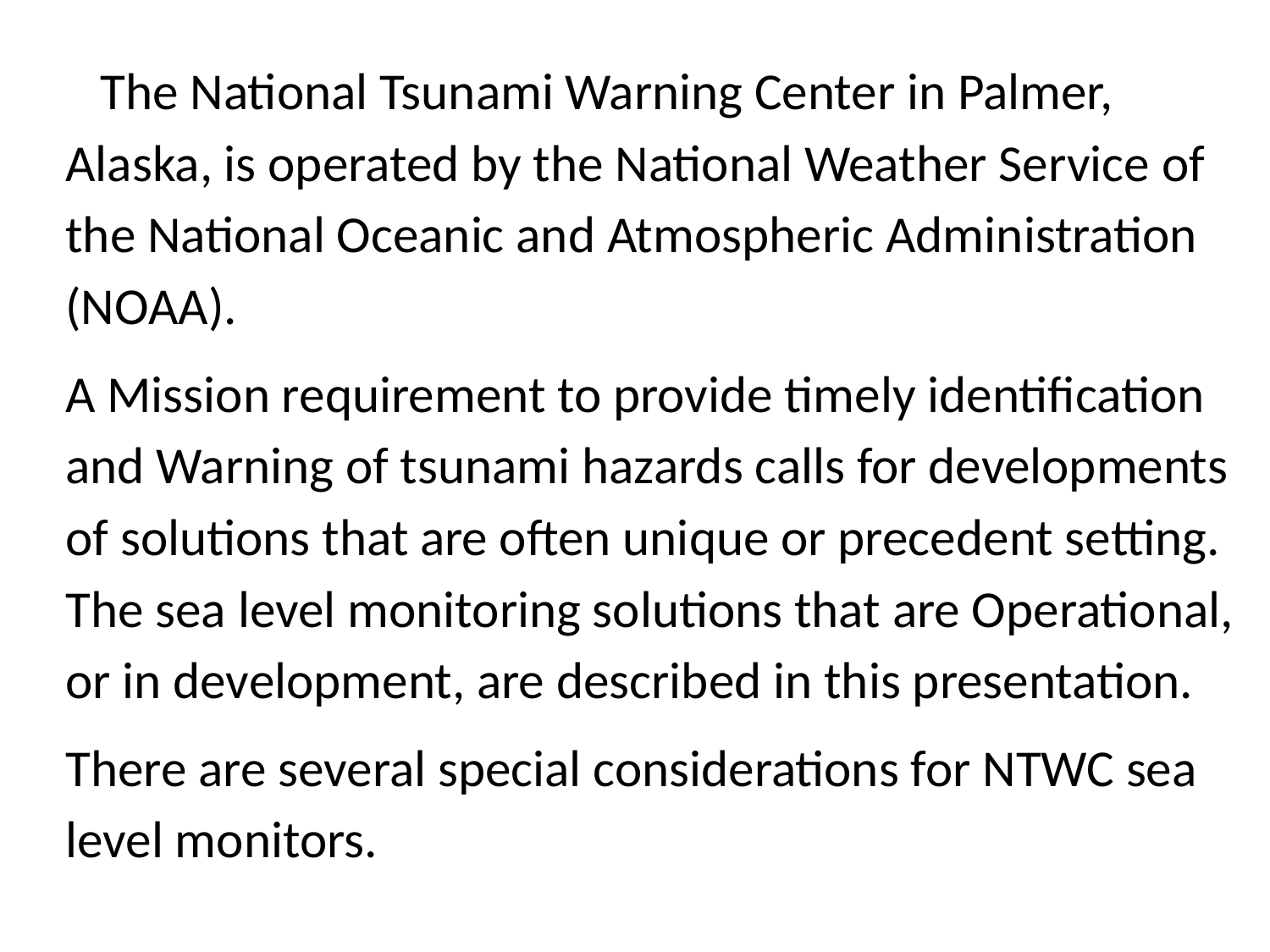

The National Tsunami Warning Center in Palmer, Alaska, is operated by the National Weather Service of the National Oceanic and Atmospheric Administration (NOAA).
A Mission requirement to provide timely identification and Warning of tsunami hazards calls for developments of solutions that are often unique or precedent setting.  The sea level monitoring solutions that are Operational, or in development, are described in this presentation.
There are several special considerations for NTWC sea level monitors.